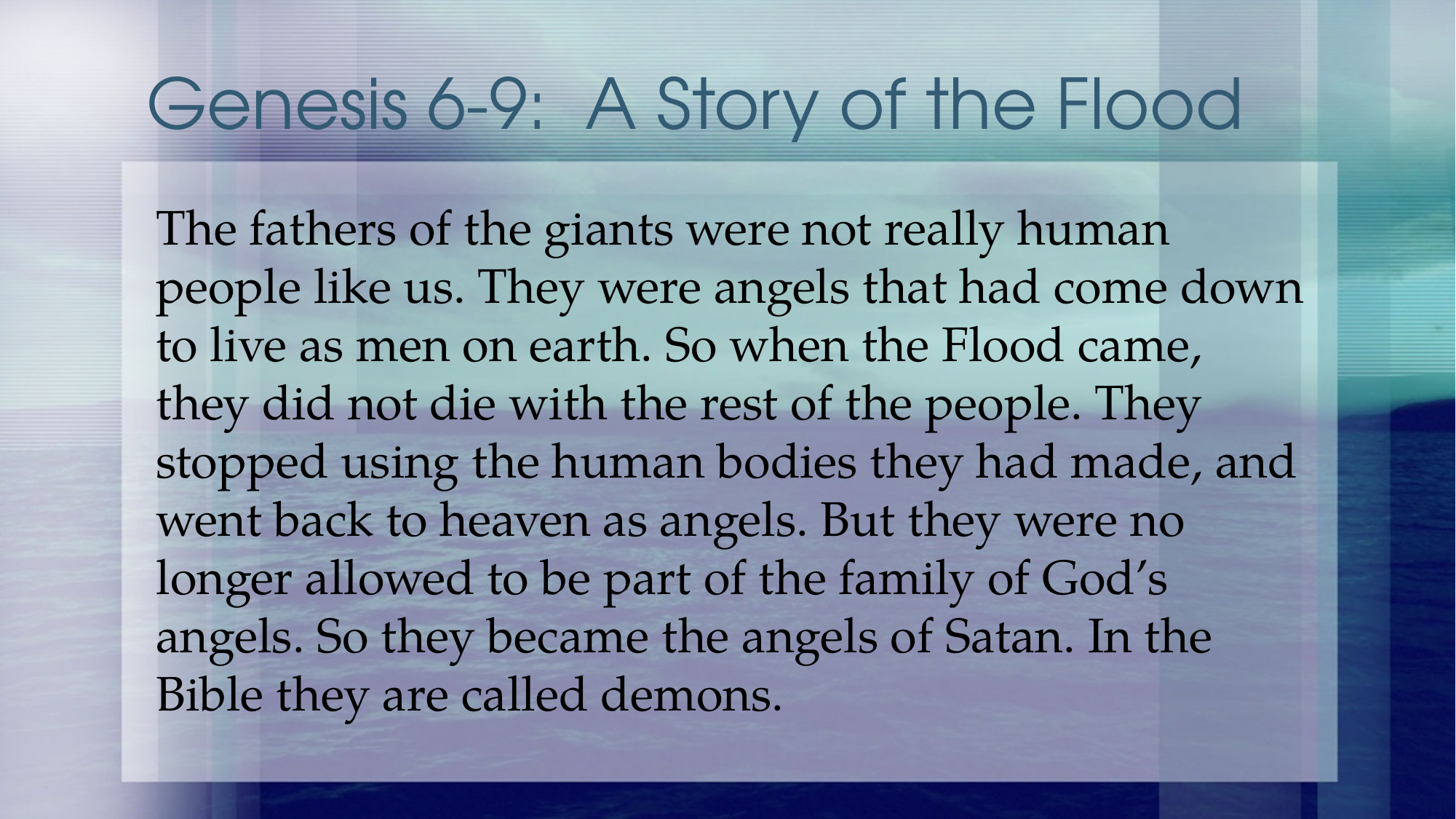

# Genesis 6-9:  A Story of the Flood
The fathers of the giants were not really human people like us. They were angels that had come down to live as men on earth. So when the Flood came, they did not die with the rest of the people. They stopped using the human bodies they had made, and went back to heaven as angels. But they were no longer allowed to be part of the family of God’s angels. So they became the angels of Satan. In the Bible they are called demons.